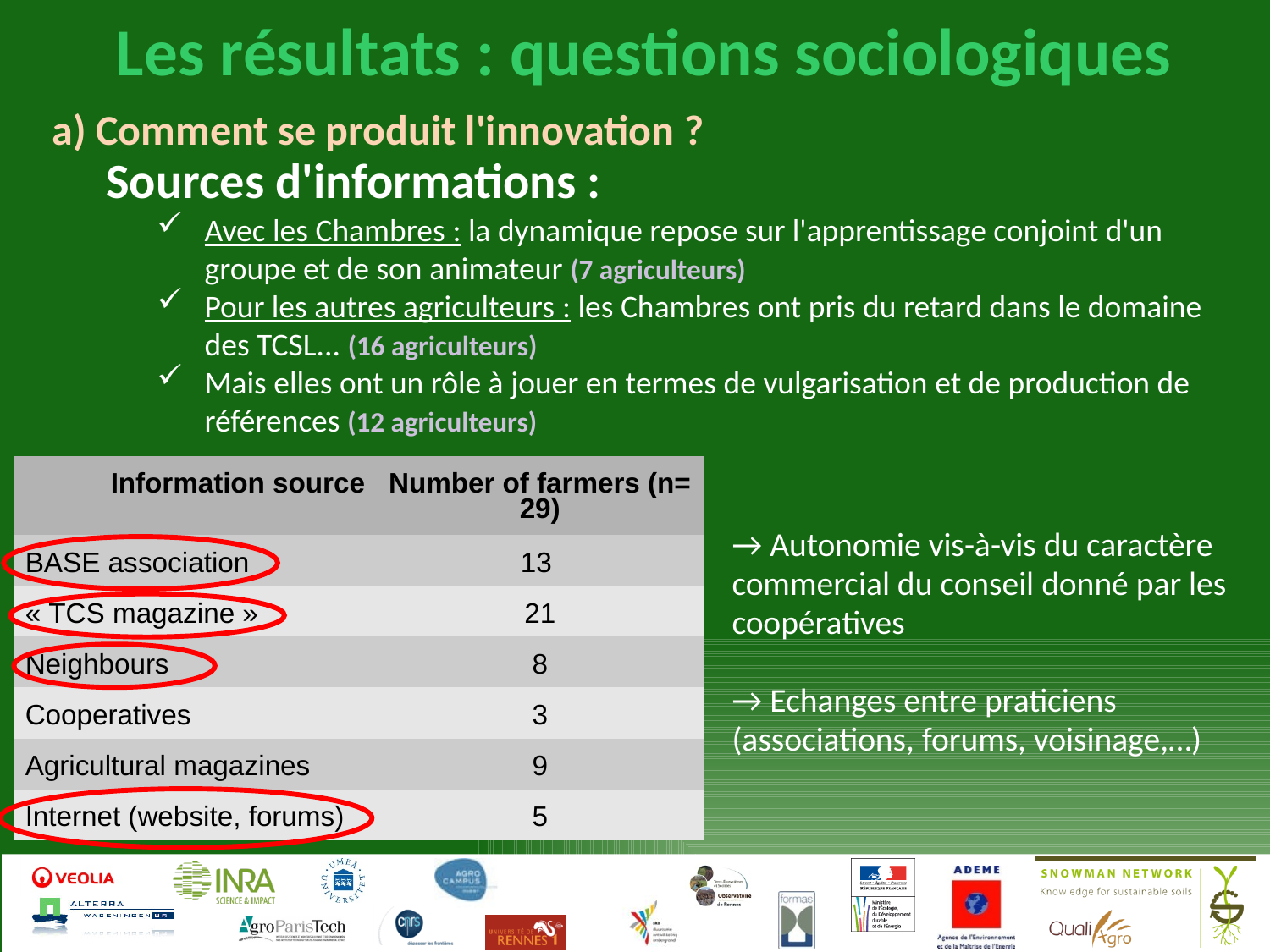

Les résultats : questions sociologiques
a) Comment se produit l'innovation ?
 Sources d'informations :
Avec les Chambres : la dynamique repose sur l'apprentissage conjoint d'un groupe et de son animateur (7 agriculteurs)
Pour les autres agriculteurs : les Chambres ont pris du retard dans le domaine des TCSL... (16 agriculteurs)
Mais elles ont un rôle à jouer en termes de vulgarisation et de production de références (12 agriculteurs)

| Information source | Number of farmers (n= 29) |
| --- | --- |
| BASE association | 13 |
| « TCS magazine » | 21 |
| Neighbours | 8 |
| Cooperatives | 3 |
| Agricultural magazines | 9 |
| Internet (website, forums) | 5 |
→ Autonomie vis-à-vis du caractère commercial du conseil donné par les coopératives

→ Echanges entre praticiens (associations, forums, voisinage,…)